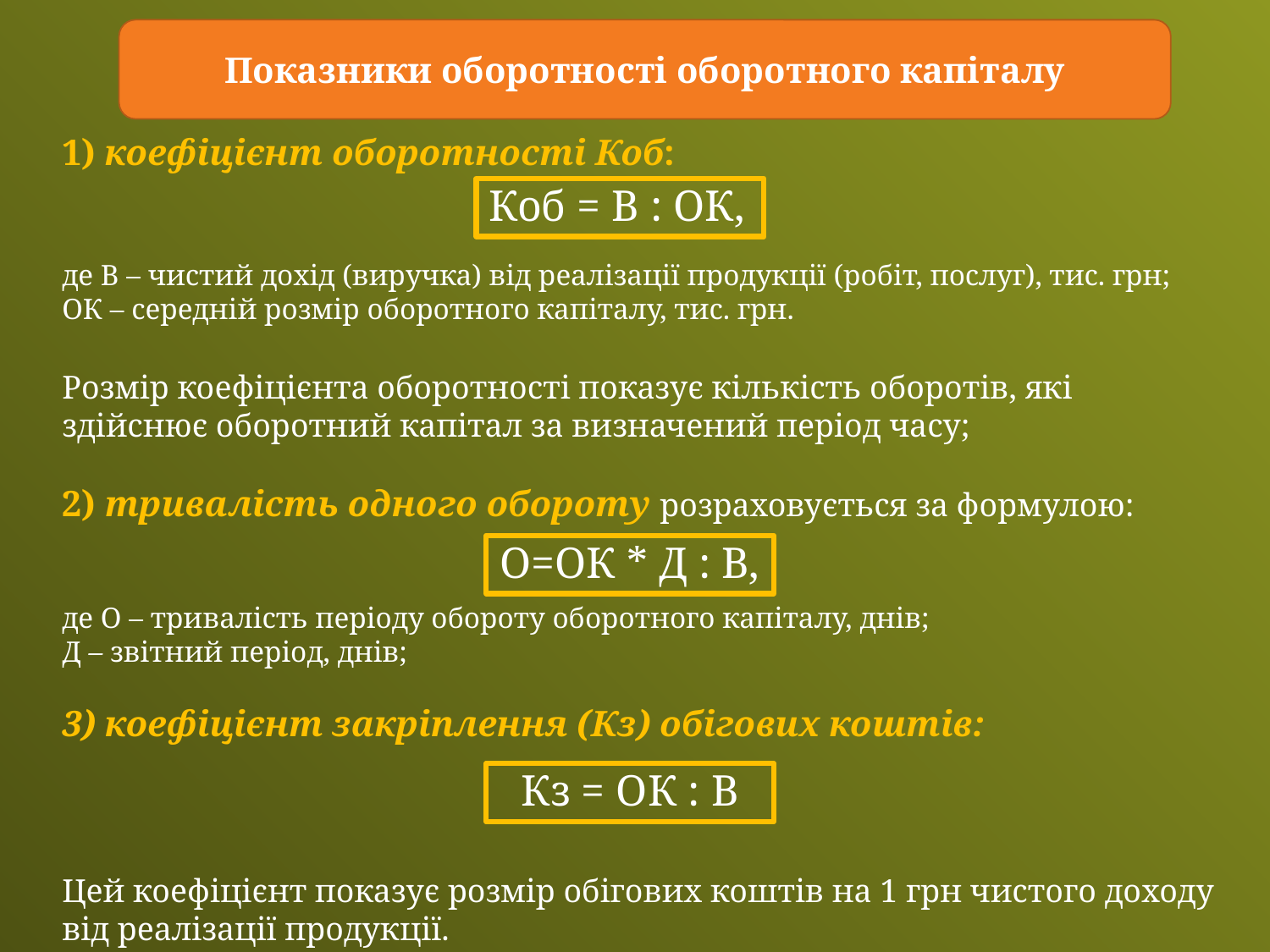

Показники оборотності оборотного капіталу
1) коефіцієнт оборотності Коб:

де В – чистий дохід (виручка) від реалізації продукції (робіт, послуг), тис. грн;
ОК – середній розмір оборотного капіталу, тис. грн.

Розмір коефіцієнта оборотності показує кількість оборотів, які здійснює оборотний капітал за визначений період часу;

2) тривалість одного обороту розраховується за формулою:

де О – тривалість періоду обороту оборотного капіталу, днів;
Д – звітний період, днів;

3) коефіцієнт закріплення (Кз) обігових коштів:

Цей коефіцієнт показує розмір обігових коштів на 1 грн чистого доходу від реалізації продукції.

Коб = В : ОК,
О=ОК * Д : В,
Кз = ОК : В